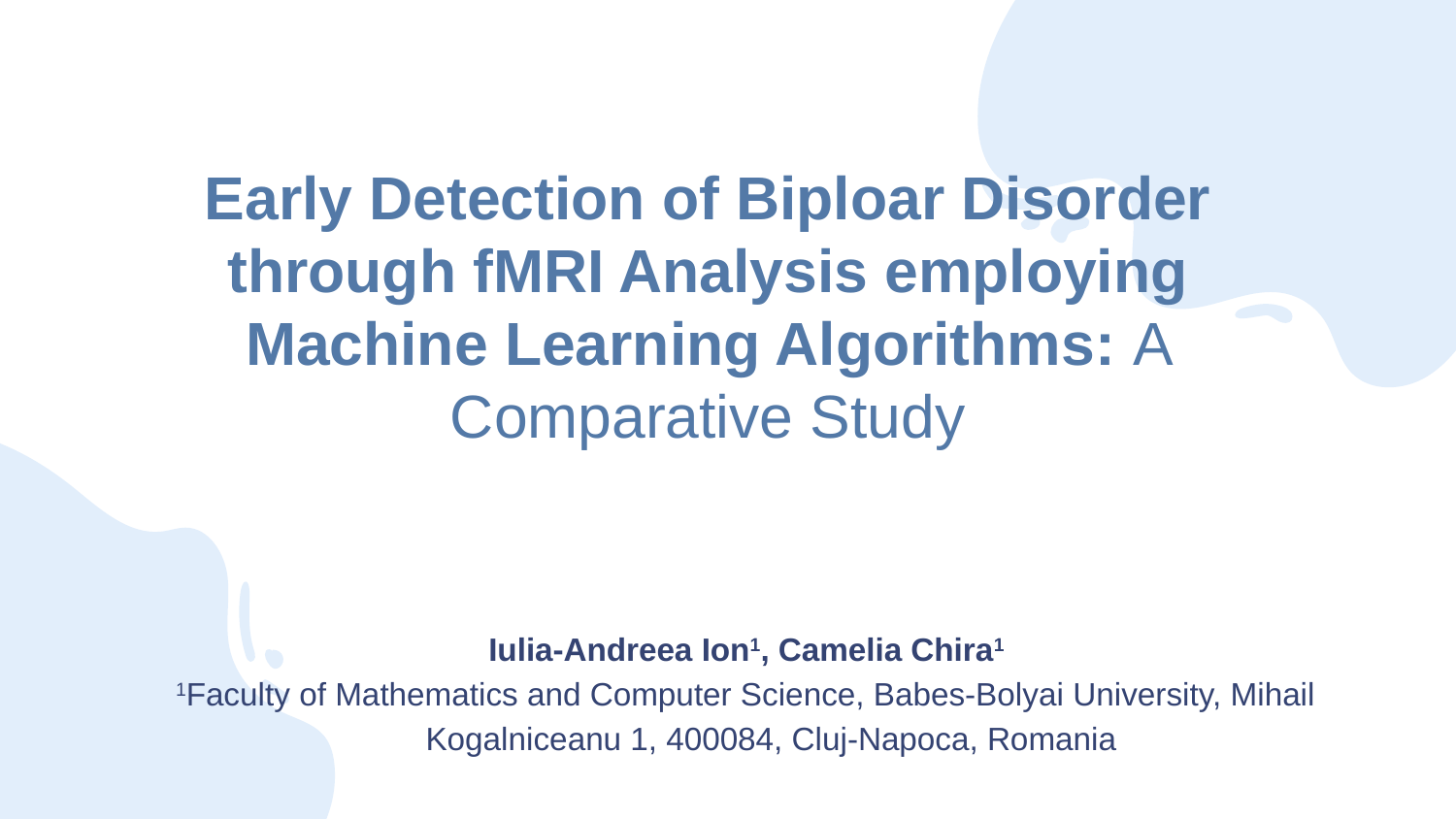

# Early Detection of Biploar Disorder through fMRI Analysis employing Machine Learning Algorithms: A Comparative Study
Iulia-Andreea Ion1, Camelia Chira1
1Faculty of Mathematics and Computer Science, Babes-Bolyai University, Mihail Kogalniceanu 1, 400084, Cluj-Napoca, Romania